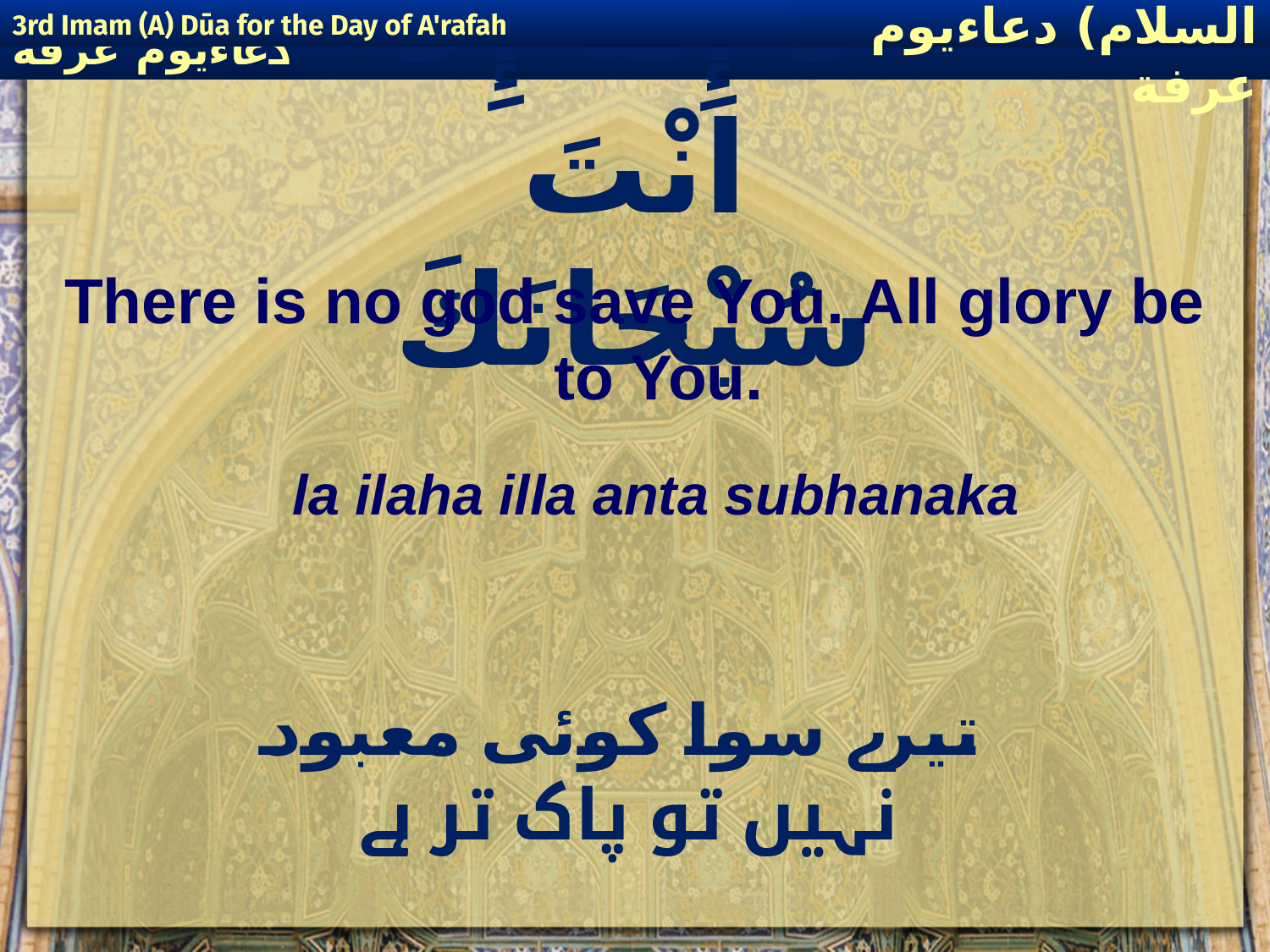

3rd Imam (A) Dūa for the Day of A'rafah
إمام حسين(عليه السلام) دعاءيوم عرفة
# لاَ إِلٰهَ إِلاَّ انْتَ سُبْحَانَكَ
There is no god save You. All glory be to You.
la ilaha illa anta subhanaka
 تیرے سوا کوئی معبود نہیں تو پاک تر ہے